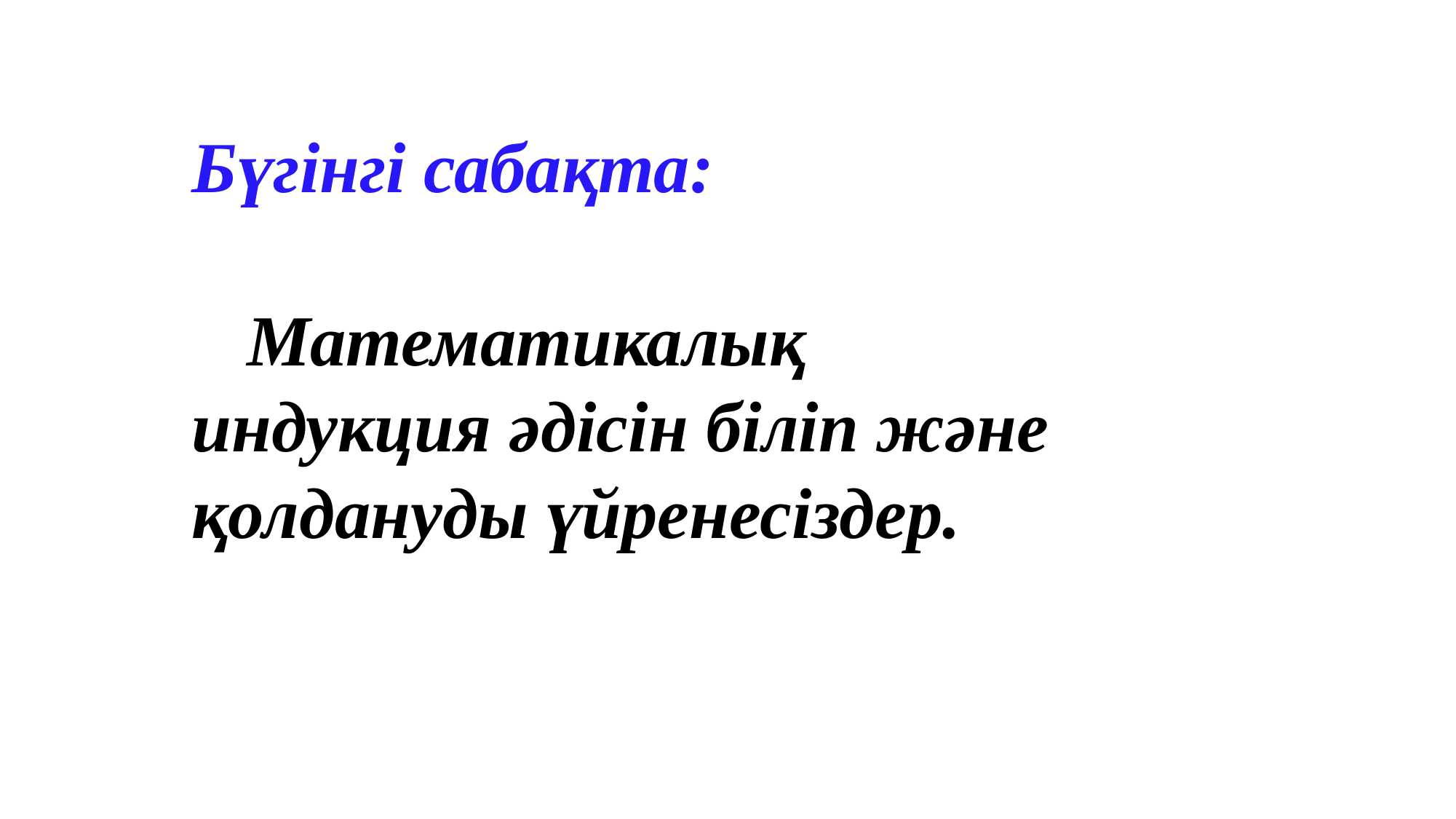

Бүгінгі сабақта:

	Математикалық индукция әдісін біліп және қолдануды үйренесіздер.